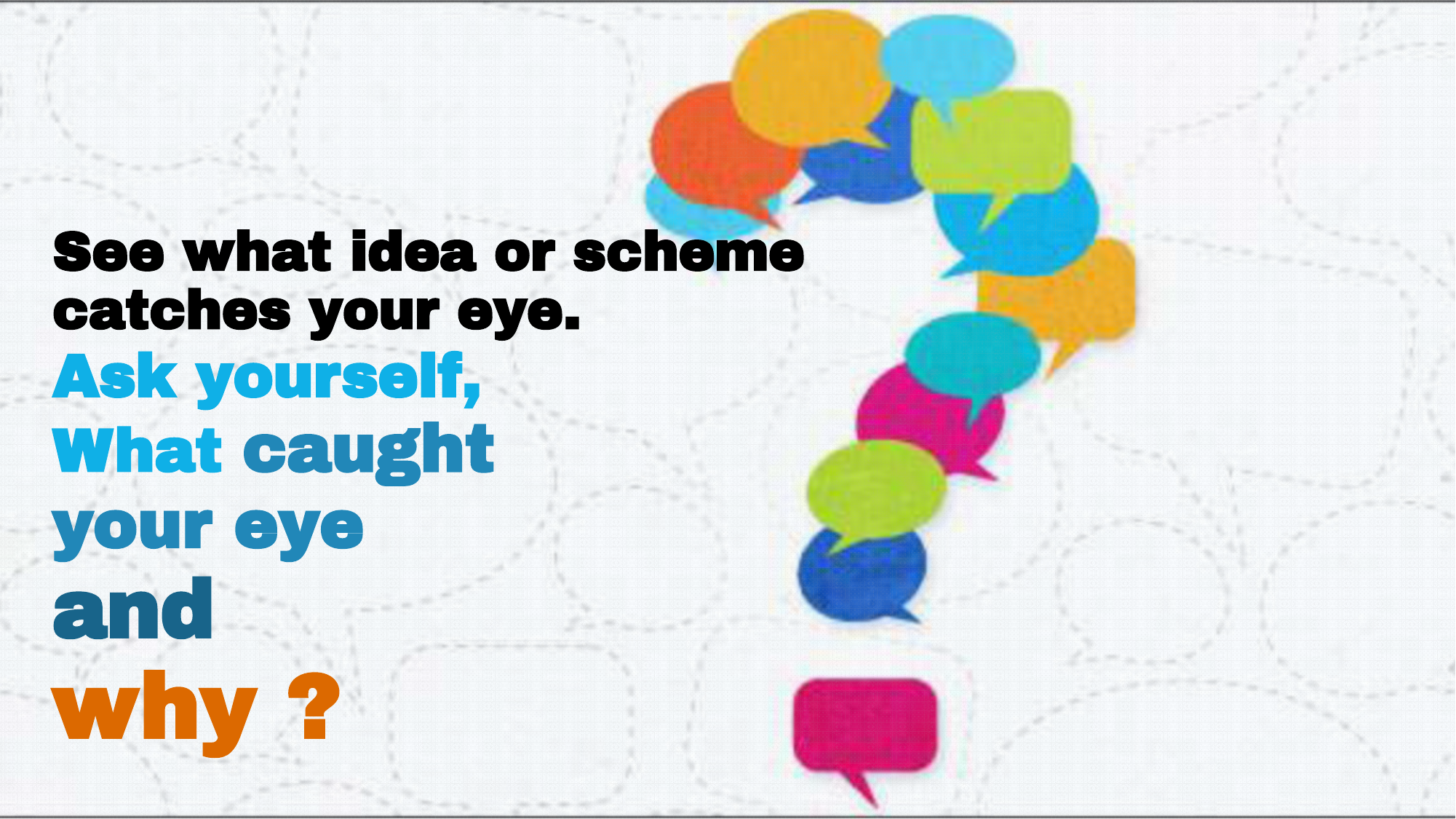

See what idea or scheme	catches your eye.
Ask yourself, What caught your eye and
why ?